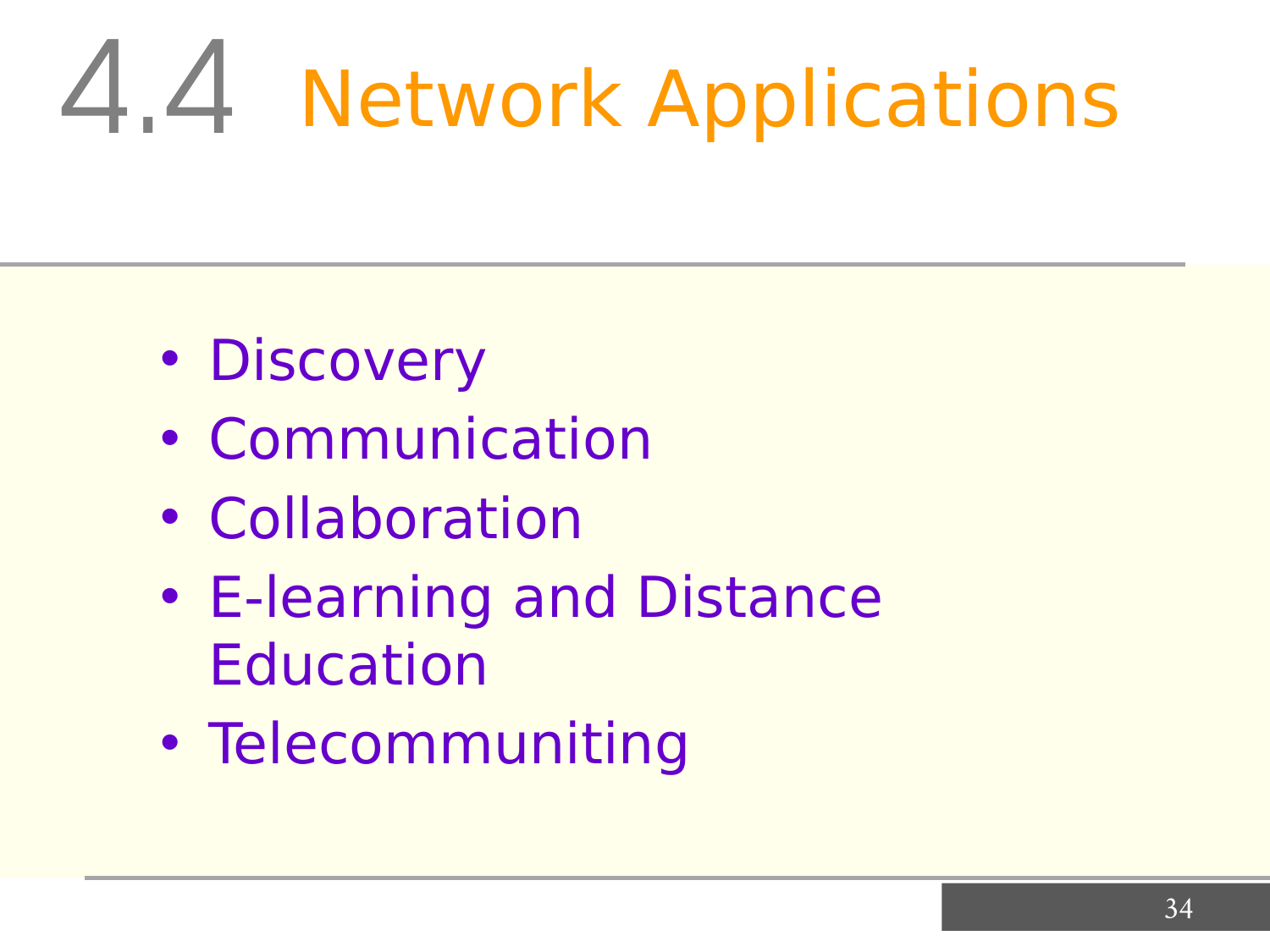

4.4
Network Applications
Discovery
Communication
Collaboration
E-learning and Distance Education
Telecommuniting

34